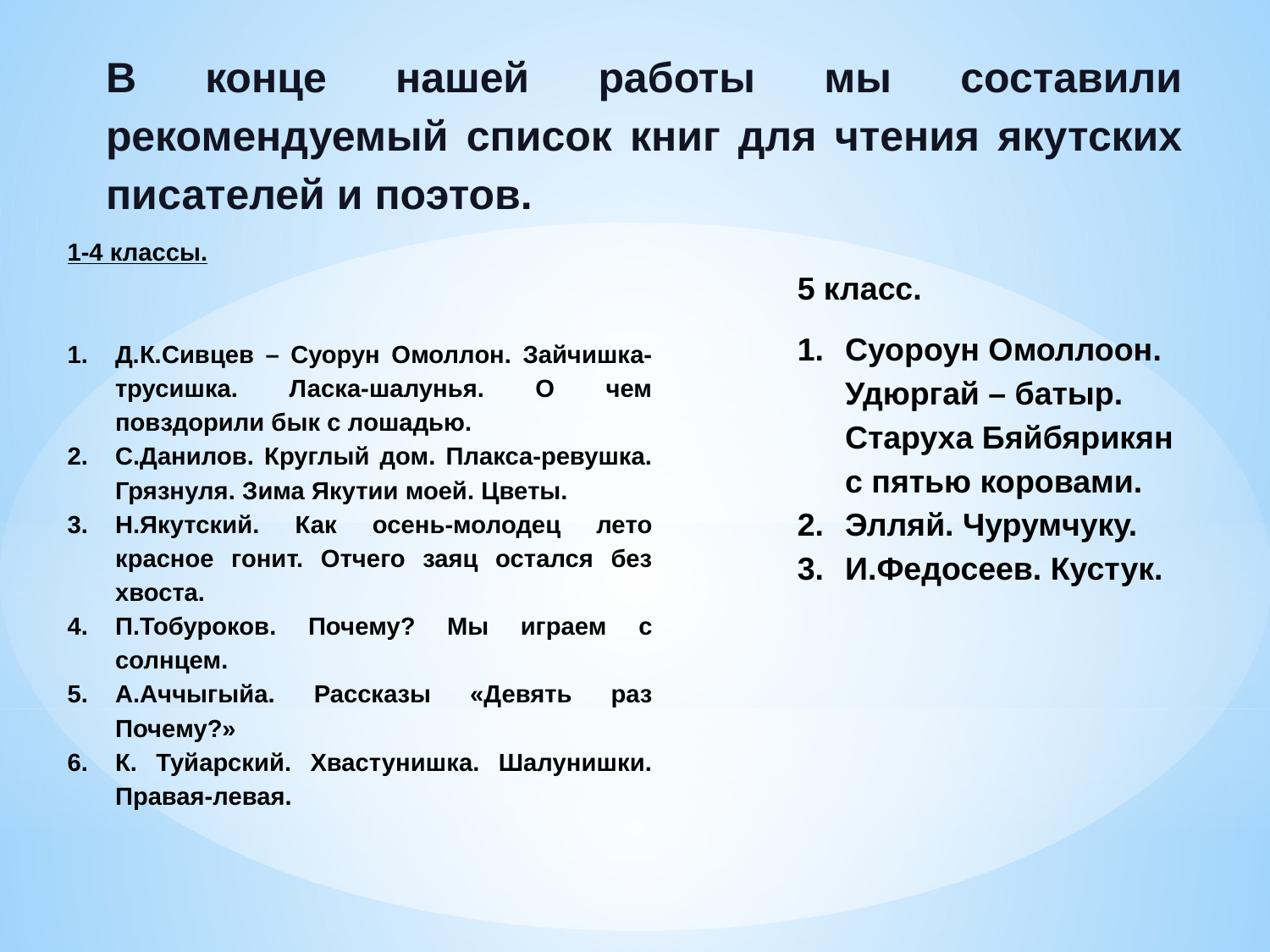

В конце нашей работы мы составили рекомендуемый список книг для чтения якутских писателей и поэтов.

1-4 классы.

Д.К.Сивцев – Суорун Омоллон. Зайчишка-трусишка. Ласка-шалунья. О чем повздорили бык с лошадью.
С.Данилов. Круглый дом. Плакса-ревушка. Грязнуля. Зима Якутии моей. Цветы.
Н.Якутский. Как осень-молодец лето красное гонит. Отчего заяц остался без хвоста.
П.Тобуроков. Почему? Мы играем с солнцем.
А.Аччыгыйа. Рассказы «Девять раз Почему?»
К. Туйарский. Хвастунишка. Шалунишки. Правая-левая.

5 класс.
Суороун Омоллоон. Удюргай – батыр. Старуха Бяйбярикян с пятью коровами.
Элляй. Чурумчуку.
И.Федосеев. Кустук.